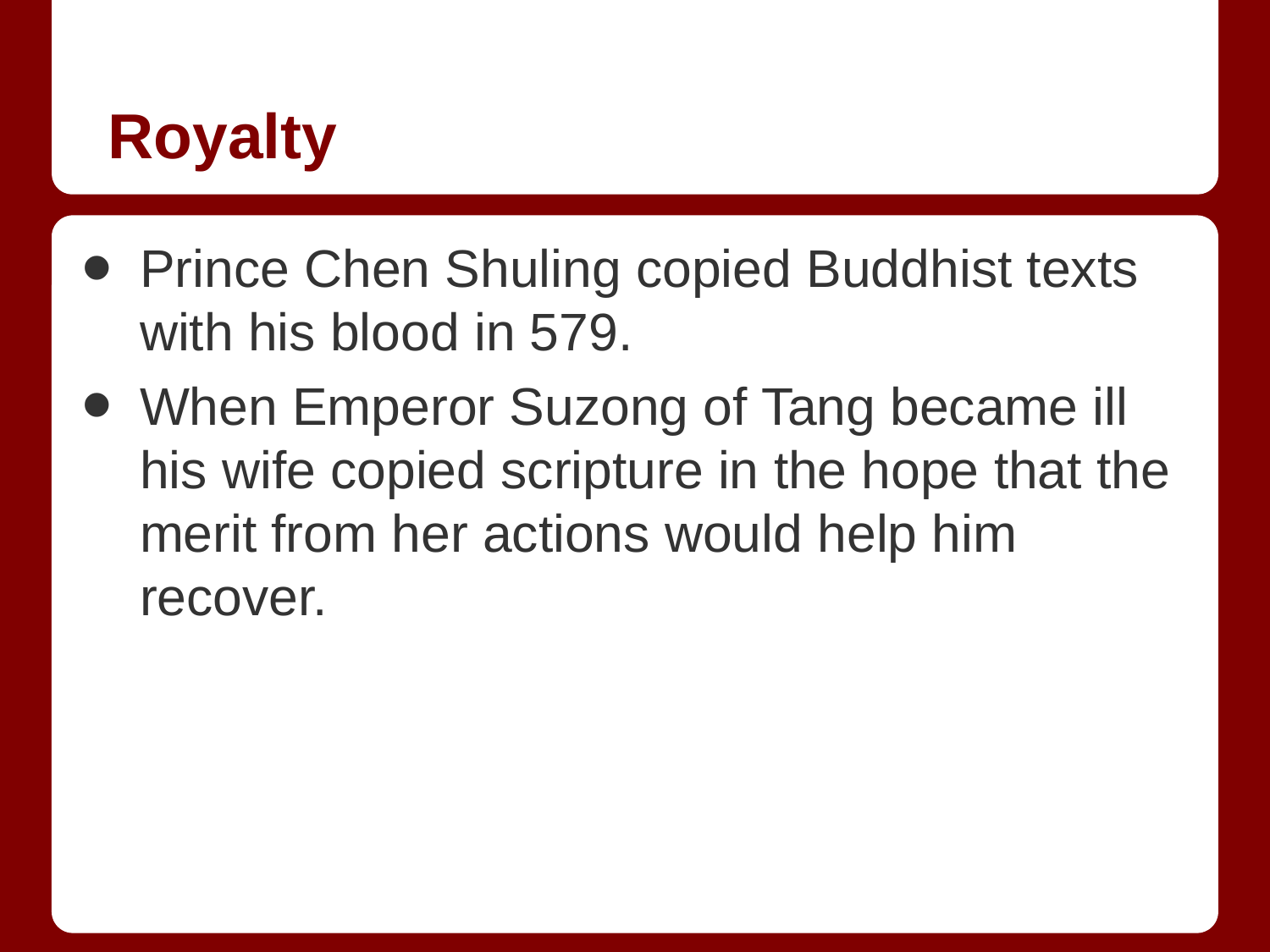

# Royalty
Prince Chen Shuling copied Buddhist texts with his blood in 579.
When Emperor Suzong of Tang became ill his wife copied scripture in the hope that the merit from her actions would help him recover.